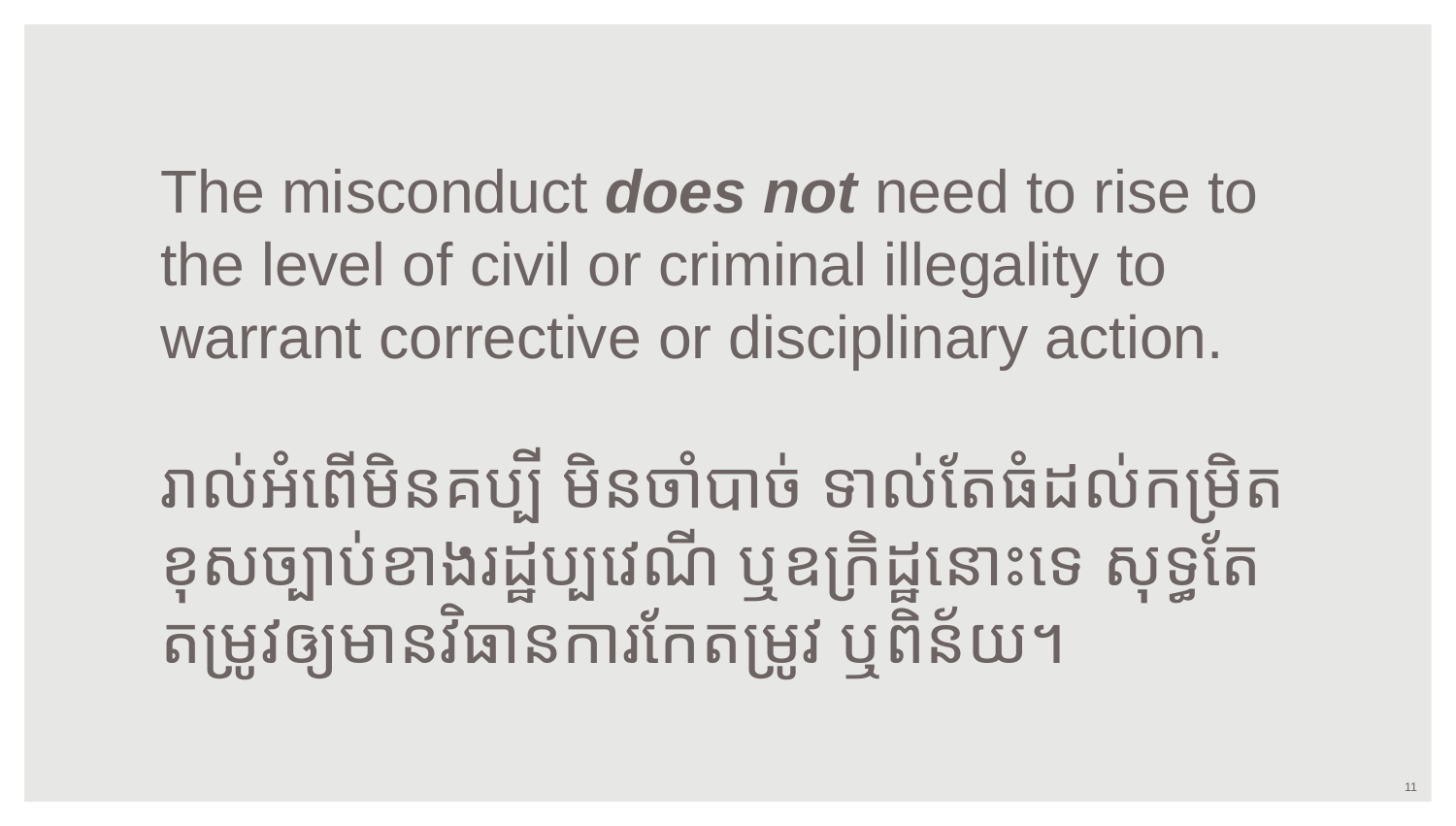

The misconduct does not need to rise to the level of civil or criminal illegality to warrant corrective or disciplinary action.

រាល់​អំពើមិនគប្បី មិនចាំបាច់ ទាល់តែធំ​ដល់កម្រិតខុសច្បាប់ខាងរដ្ឋប្បវេណី ឬឧក្រិដ្ឋនោះទេ​ សុទ្ធតែតម្រូវឲ្យមានវិធានការកែតម្រូវ ឬពិន័យ។
11